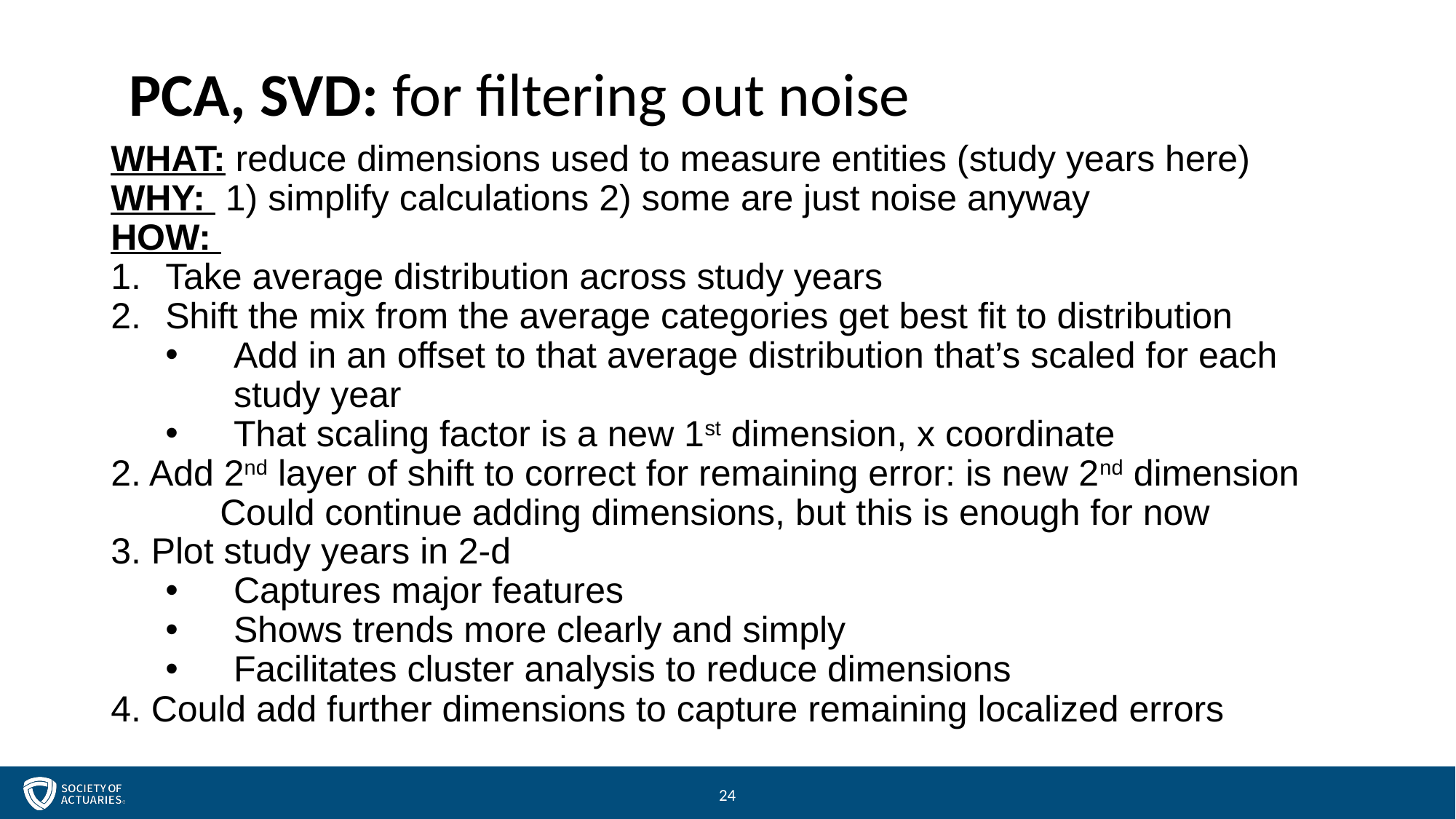

PCA, SVD: for filtering out noise
WHAT: reduce dimensions used to measure entities (study years here)
WHY:  1) simplify calculations 2) some are just noise anyway
HOW:
Take average distribution across study years
Shift the mix from the average categories get best fit to distribution
Add in an offset to that average distribution that’s scaled for each study year
That scaling factor is a new 1st dimension, x coordinate
2. Add 2nd layer of shift to correct for remaining error: is new 2nd dimension
	Could continue adding dimensions, but this is enough for now
3. Plot study years in 2-d
Captures major features
Shows trends more clearly and simply
Facilitates cluster analysis to reduce dimensions
4. Could add further dimensions to capture remaining localized errors

24